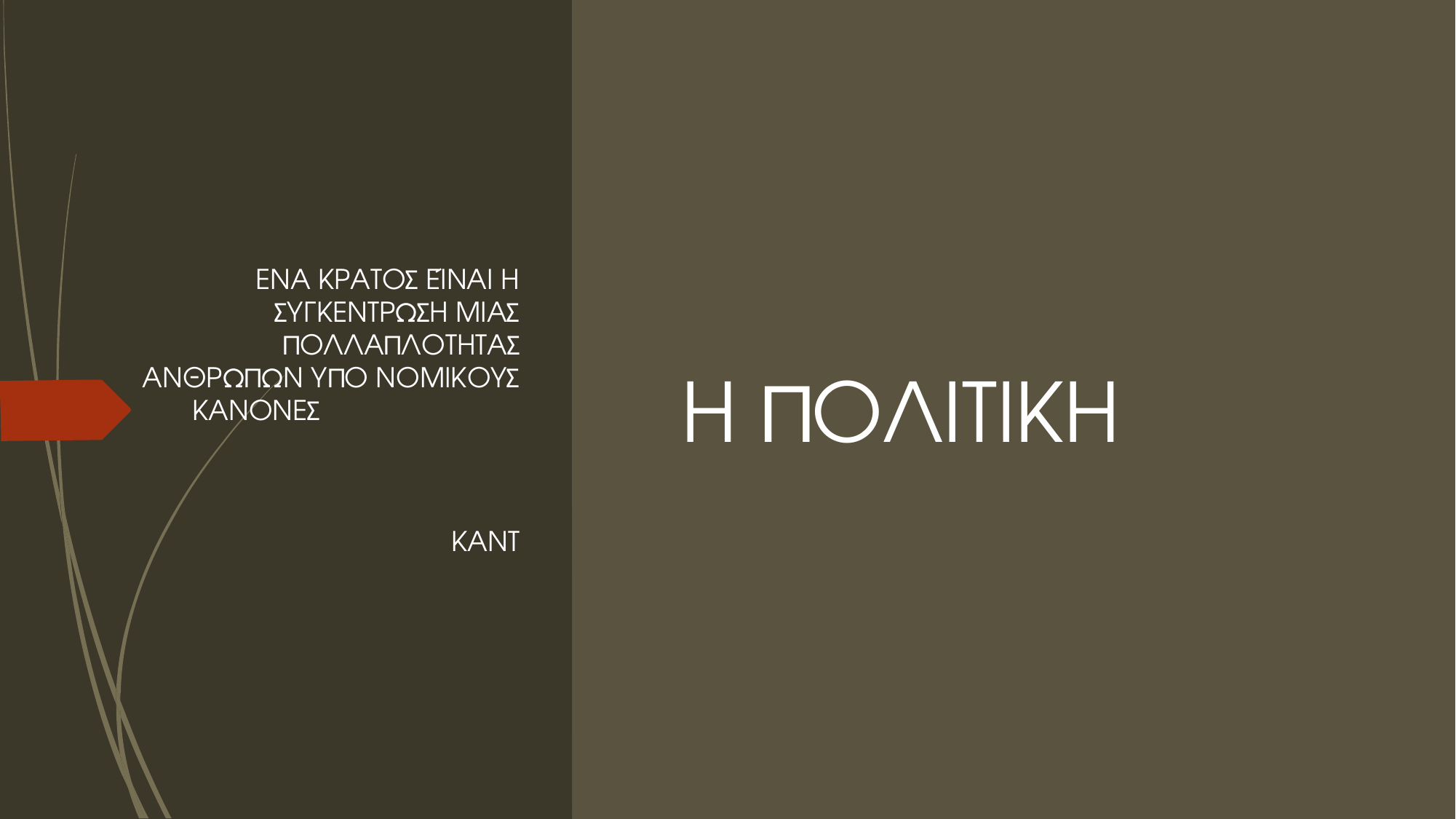

ΕΝΑ ΚΡΑΤΟΣ ΕΊΝΑΙ Η ΣΥΓΚΕΝΤΡΩΣΗ ΜΙΑΣ ΠΟΛΛΑΠΛΟΤΗΤΑΣ ΑΝΘΡΩΠΩΝ ΥΠΟ ΝΟΜΙΚΟΥΣ ΚΑΝΟΝΕΣ												ΚΑΝΤ
# Η ΠΟΛΙΤΙΚΗ